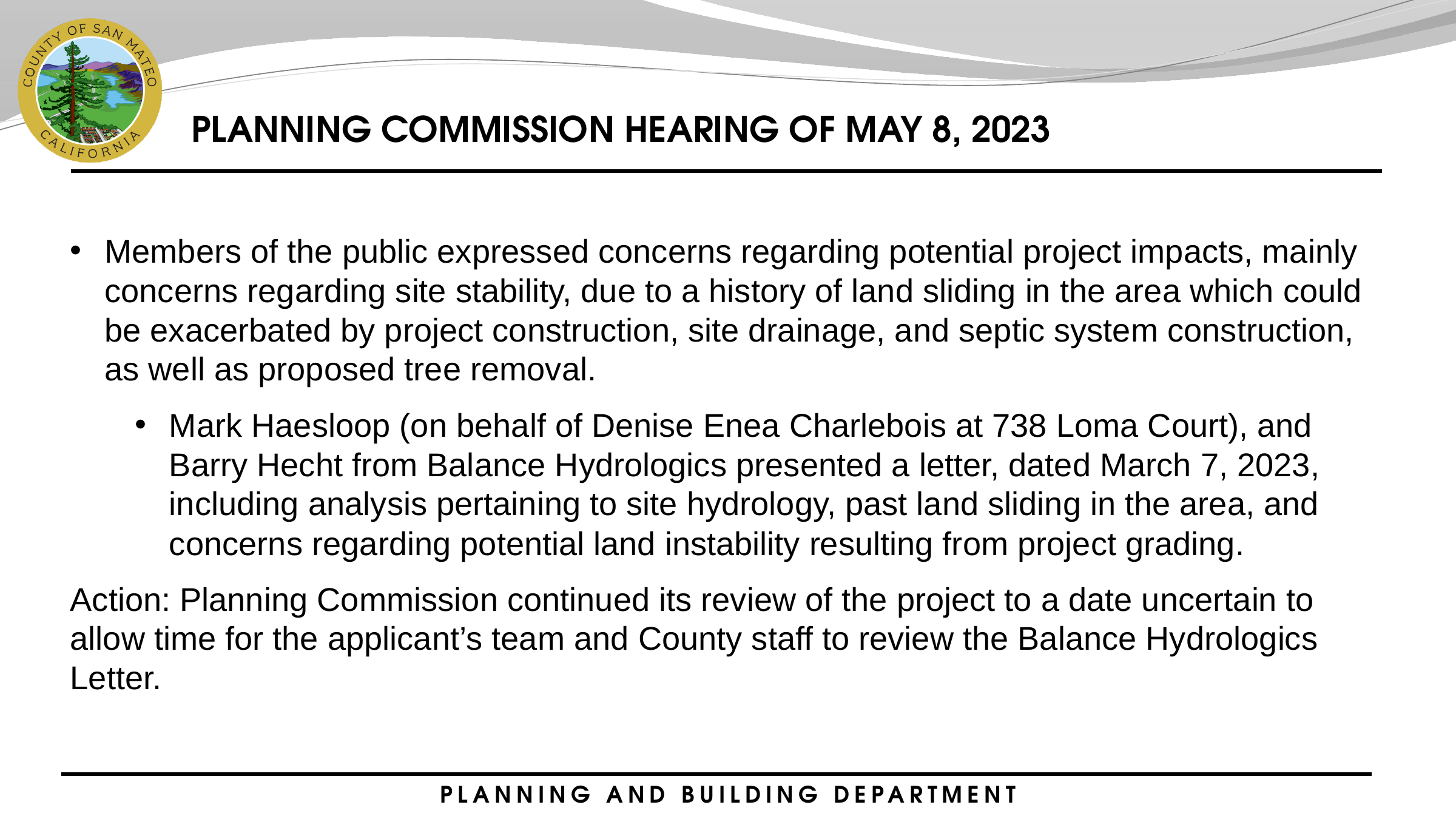

PLANNING COMMISSION HEARING OF MAY 8, 2023

Members of the public expressed concerns regarding potential project impacts, mainly concerns regarding site stability, due to a history of land sliding in the area which could be exacerbated by project construction, site drainage, and septic system construction, as well as proposed tree removal.
Mark Haesloop (on behalf of Denise Enea Charlebois at 738 Loma Court), and Barry Hecht from Balance Hydrologics presented a letter, dated March 7, 2023, including analysis pertaining to site hydrology, past land sliding in the area, and concerns regarding potential land instability resulting from project grading.
Action: Planning Commission continued its review of the project to a date uncertain to allow time for the applicant’s team and County staff to review the Balance Hydrologics Letter.
PLANNING AND BUILDING DEPARTMENT